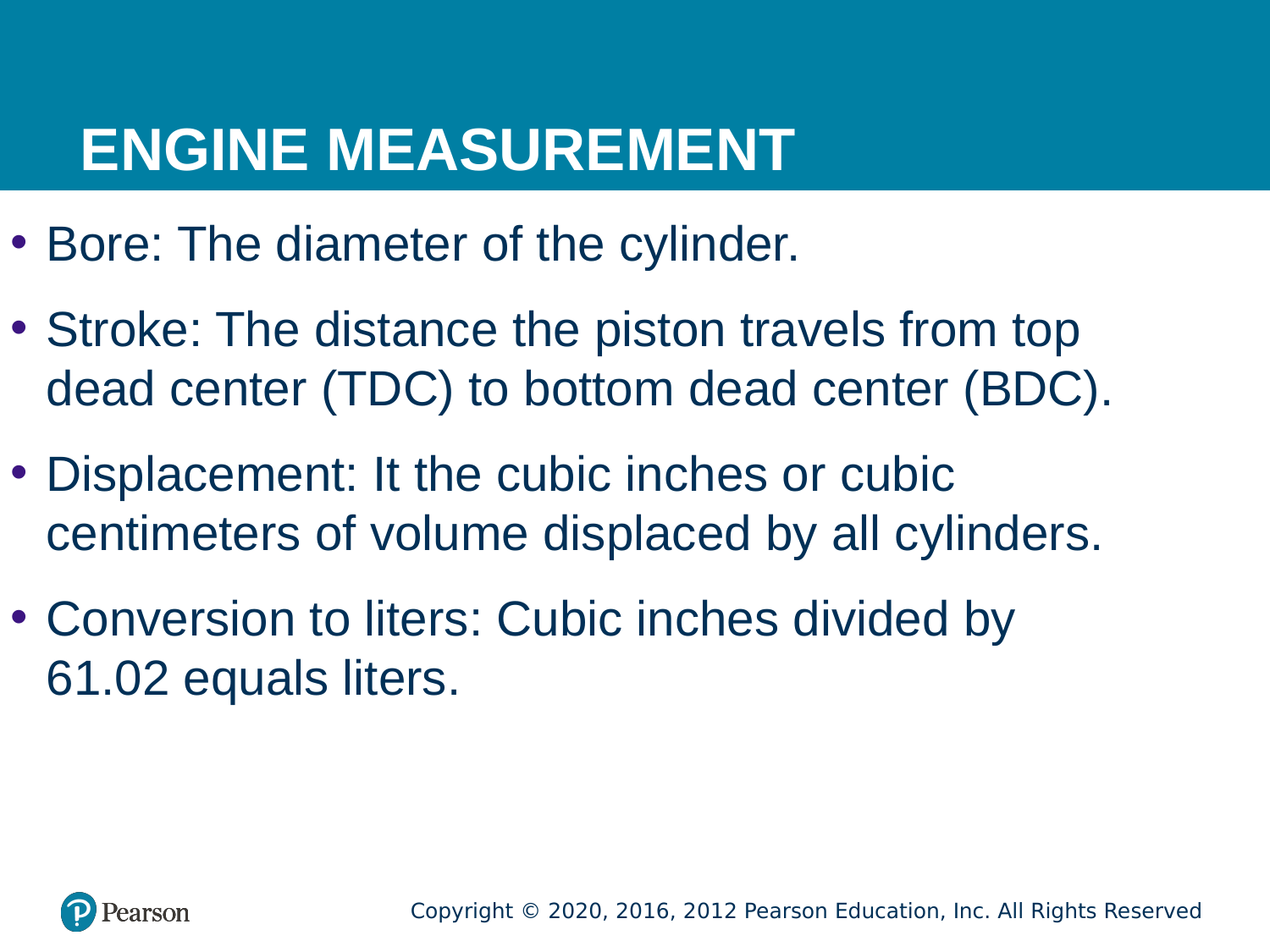

# ENGINE MEASUREMENT
Bore: The diameter of the cylinder.
Stroke: The distance the piston travels from top dead center (TDC) to bottom dead center (BDC).
Displacement: It the cubic inches or cubic centimeters of volume displaced by all cylinders.
Conversion to liters: Cubic inches divided by 61.02 equals liters.